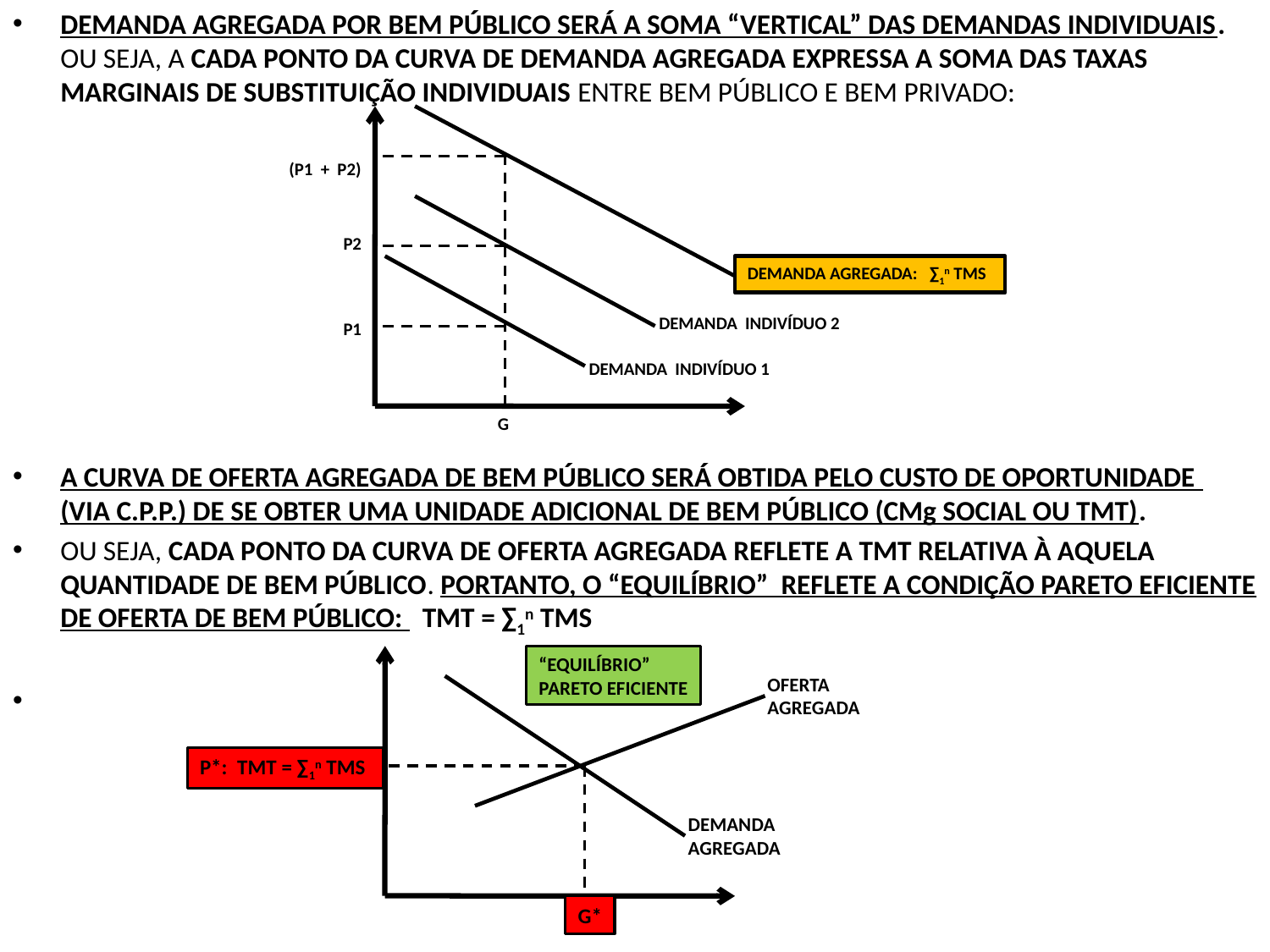

DEMANDA AGREGADA POR BEM PÚBLICO SERÁ A SOMA “VERTICAL” DAS DEMANDAS INDIVIDUAIS. OU SEJA, A CADA PONTO DA CURVA DE DEMANDA AGREGADA EXPRESSA A SOMA DAS TAXAS MARGINAIS DE SUBSTITUIÇÃO INDIVIDUAIS ENTRE BEM PÚBLICO E BEM PRIVADO:

A CURVA DE OFERTA AGREGADA DE BEM PÚBLICO SERÁ OBTIDA PELO CUSTO DE OPORTUNIDADE  (VIA C.P.P.) DE SE OBTER UMA UNIDADE ADICIONAL DE BEM PÚBLICO (CMg SOCIAL OU TMT).
OU SEJA, CADA PONTO DA CURVA DE OFERTA AGREGADA REFLETE A TMT RELATIVA À AQUELA QUANTIDADE DE BEM PÚBLICO. PORTANTO, O “EQUILÍBRIO”  REFLETE A CONDIÇÃO PARETO EFICIENTE DE OFERTA DE BEM PÚBLICO:   TMT = ∑1n TMS

(P1  +  P2)
P2
DEMANDA AGREGADA:   ∑1n TMS
DEMANDA  INDIVÍDUO 2
P1
DEMANDA  INDIVÍDUO 1
G
“EQUILÍBRIO”
PARETO EFICIENTE
OFERTA AGREGADA
P*:  TMT = ∑1n TMS
DEMANDA
AGREGADA
G*